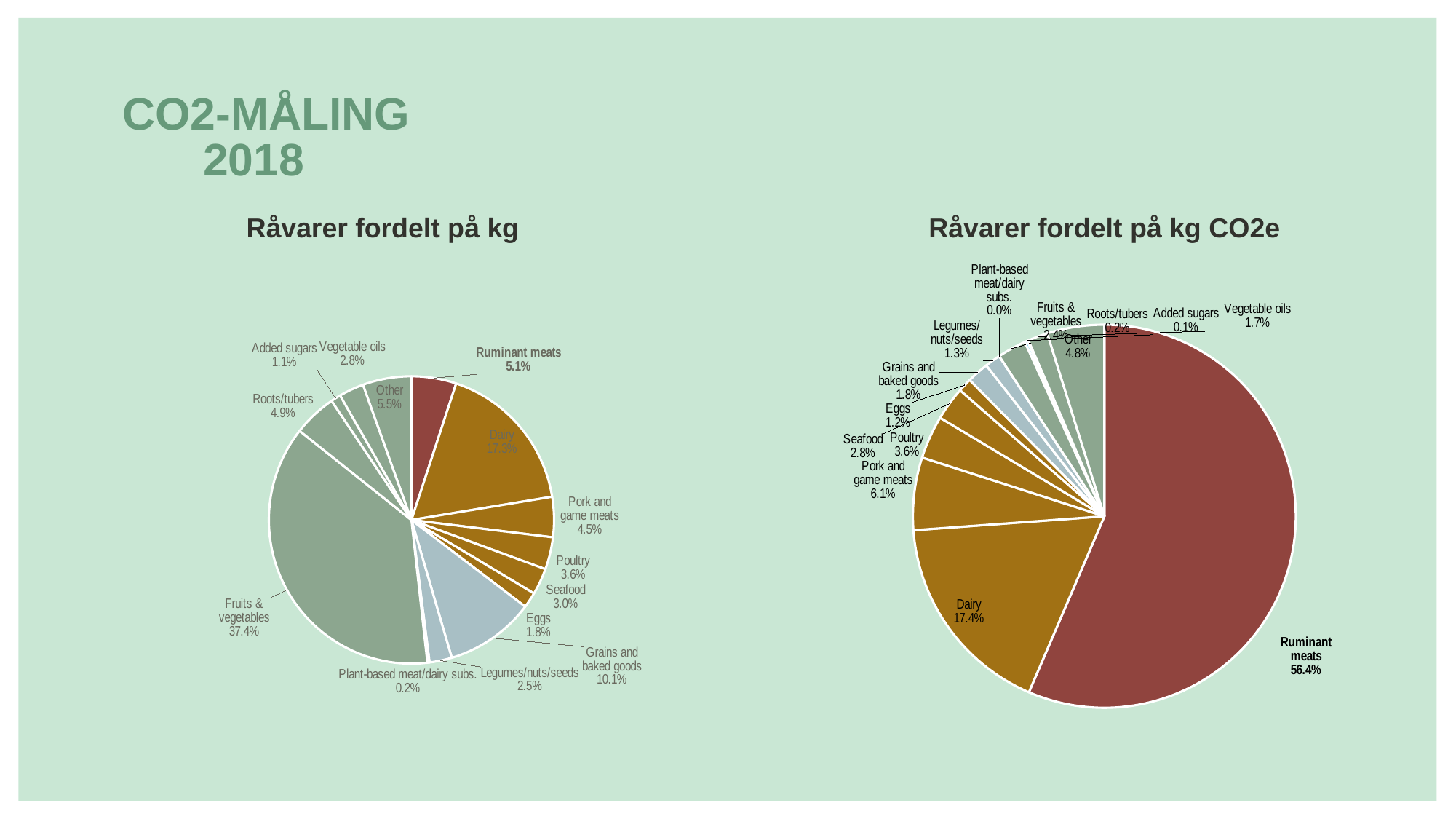

CO2-MÅLING 2018
Råvarer fordelt på kg

Råvarer fordelt på kg CO2e

### Chart

| Category |  |
|---|---|
| Ruminant meats | 75755.23792392896 |
| Dairy | 23328.507275825556 |
| Pork and game meats | 8229.378423333124 |
| Poultry | 4871.260995300245 |
| Seafood | 3791.518265874112 |
| Eggs | 1566.8577948886168 |
|  | None |
| Grains and baked goods | 2471.5482798687162 |
| Legumes/nuts/seeds | 1768.0279826903115 |
| Plant-based meat/dairy subs. | 5.9422863015234775 |
| Fruits & vegetables | 3270.8819111993885 |
| Roots/tubers | 306.15410570326026 |
| Added sugars | 126.111198167556 |
| Vegetable oils | 2243.839294129984 |
| Other | 6469.709347489937 |

### Chart

| Category |  |
|---|---|
| Ruminant meats | 310775.6710000016 |
| Dairy | 1060655.9301649563 |
| Pork and game meats | 276565.21334000386 |
| Poultry | 222178.5354103561 |
| Seafood | 182313.8136263859 |
| Eggs | 107400.85999999956 |
|  | None |
| Grains and baked goods | 619656.8976000015 |
| Legumes/nuts/seeds | 155640.6982380956 |
| Plant-based meat/dairy subs. | 14236.828000000001 |
| Fruits & vegetables | 2290435.051776134 |
| Roots/tubers | 299944.91634137713 |
| Added sugars | 68535.38699999993 |
| Vegetable oils | 172307.62506550114 |
| Other | 337572.54978455394 |